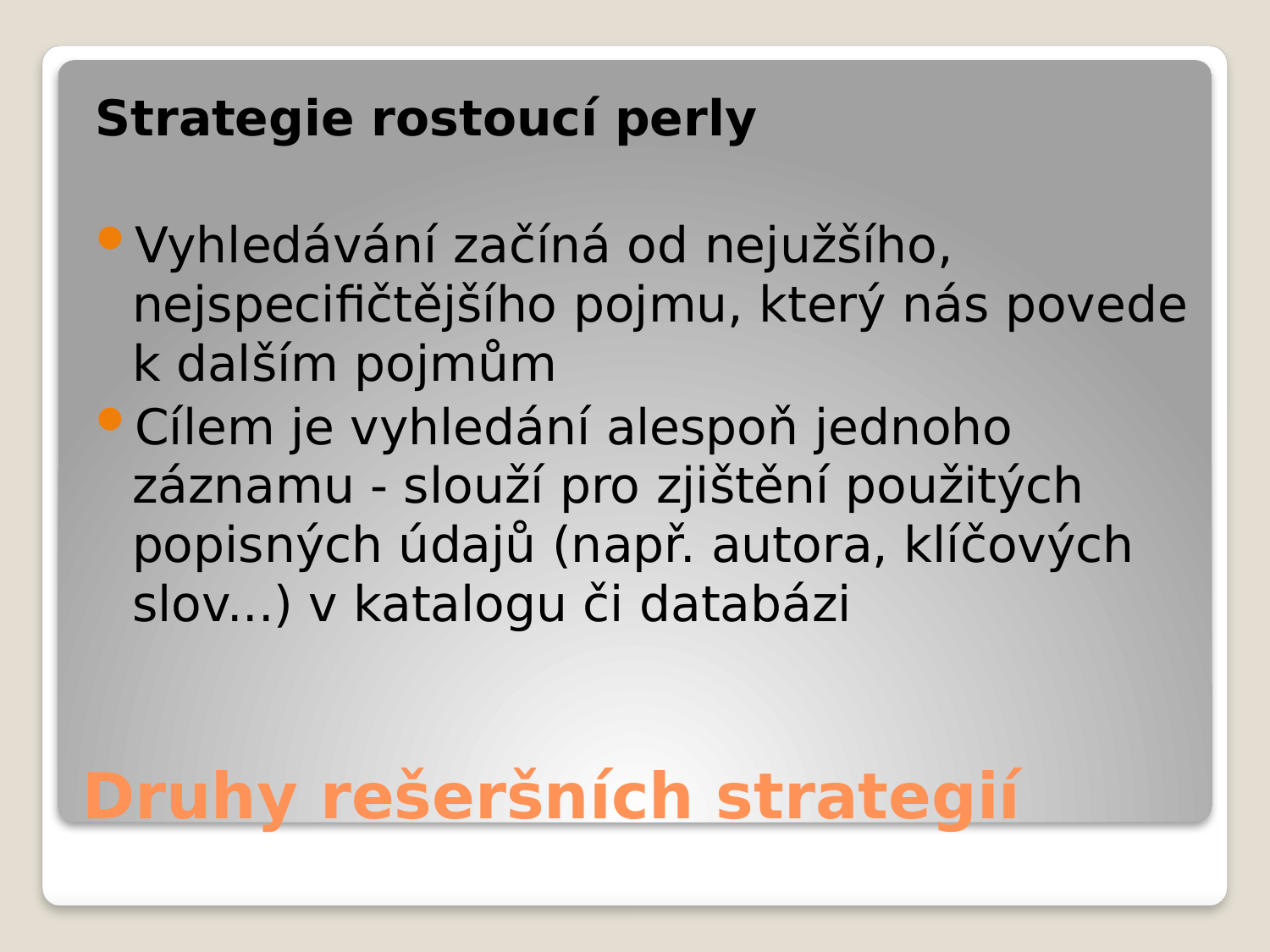

Strategie rostoucí perly

Vyhledávání začíná od nejužšího, nejspecifičtějšího pojmu, který nás povede k dalším pojmům
Cílem je vyhledání alespoň jednoho záznamu - slouží pro zjištění použitých popisných údajů (např. autora, klíčových slov...) v katalogu či databázi

# Druhy rešeršních strategií